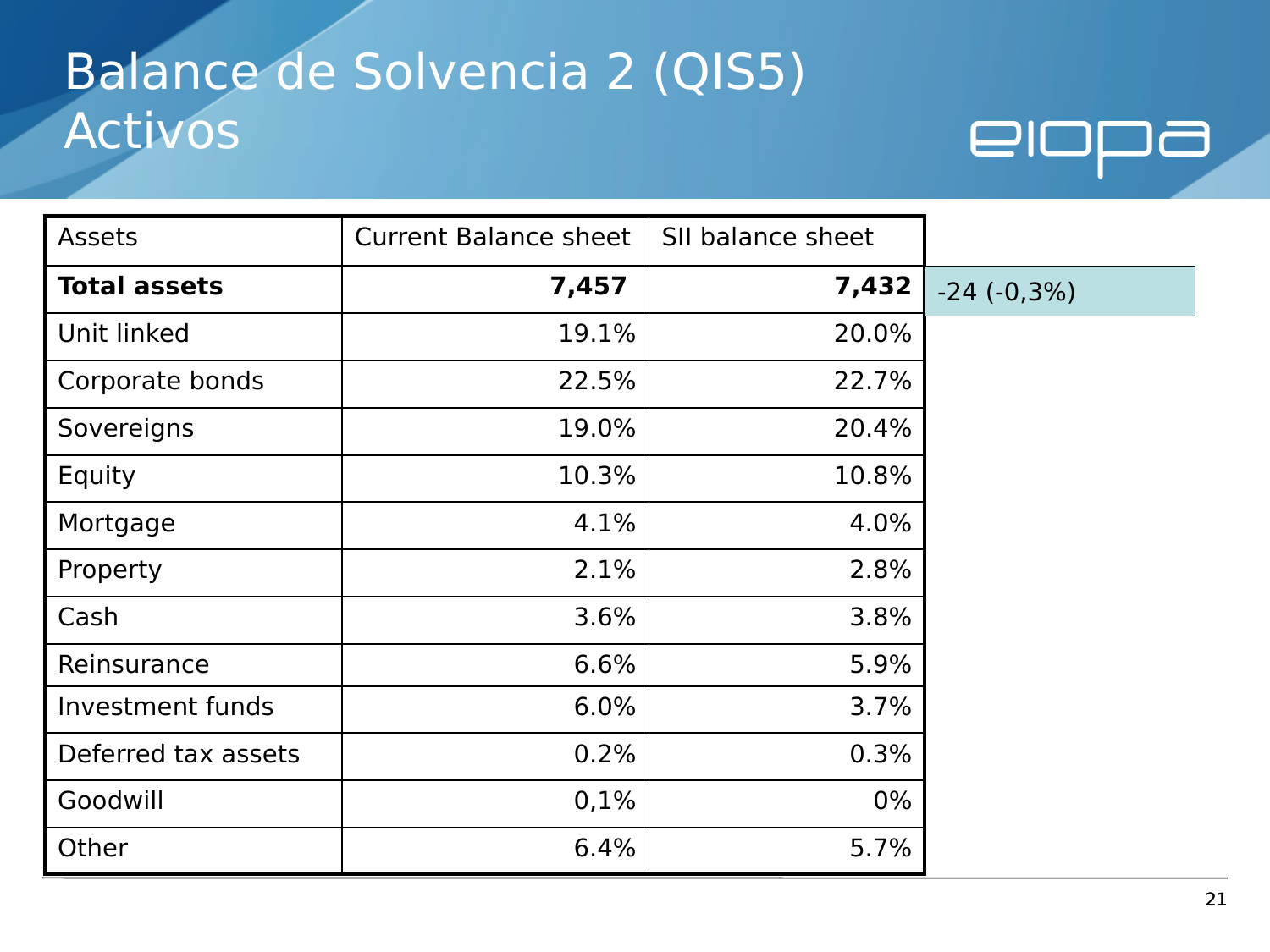

Balance de Solvencia 2 (QIS5)
Activos
| Assets | Current Balance sheet | SII balance sheet |
| --- | --- | --- |
| Total assets | 7,457 | 7,432 |
| Unit linked | 19.1% | 20.0% |
| Corporate bonds | 22.5% | 22.7% |
| Sovereigns | 19.0% | 20.4% |
| Equity | 10.3% | 10.8% |
| Mortgage | 4.1% | 4.0% |
| Property | 2.1% | 2.8% |
| Cash | 3.6% | 3.8% |
| Reinsurance | 6.6% | 5.9% |
| Investment funds | 6.0% | 3.7% |
| Deferred tax assets | 0.2% | 0.3% |
| Goodwill | 0,1% | 0% |
| Other | 6.4% | 5.7% |
-24 (-0,3%)
21
21